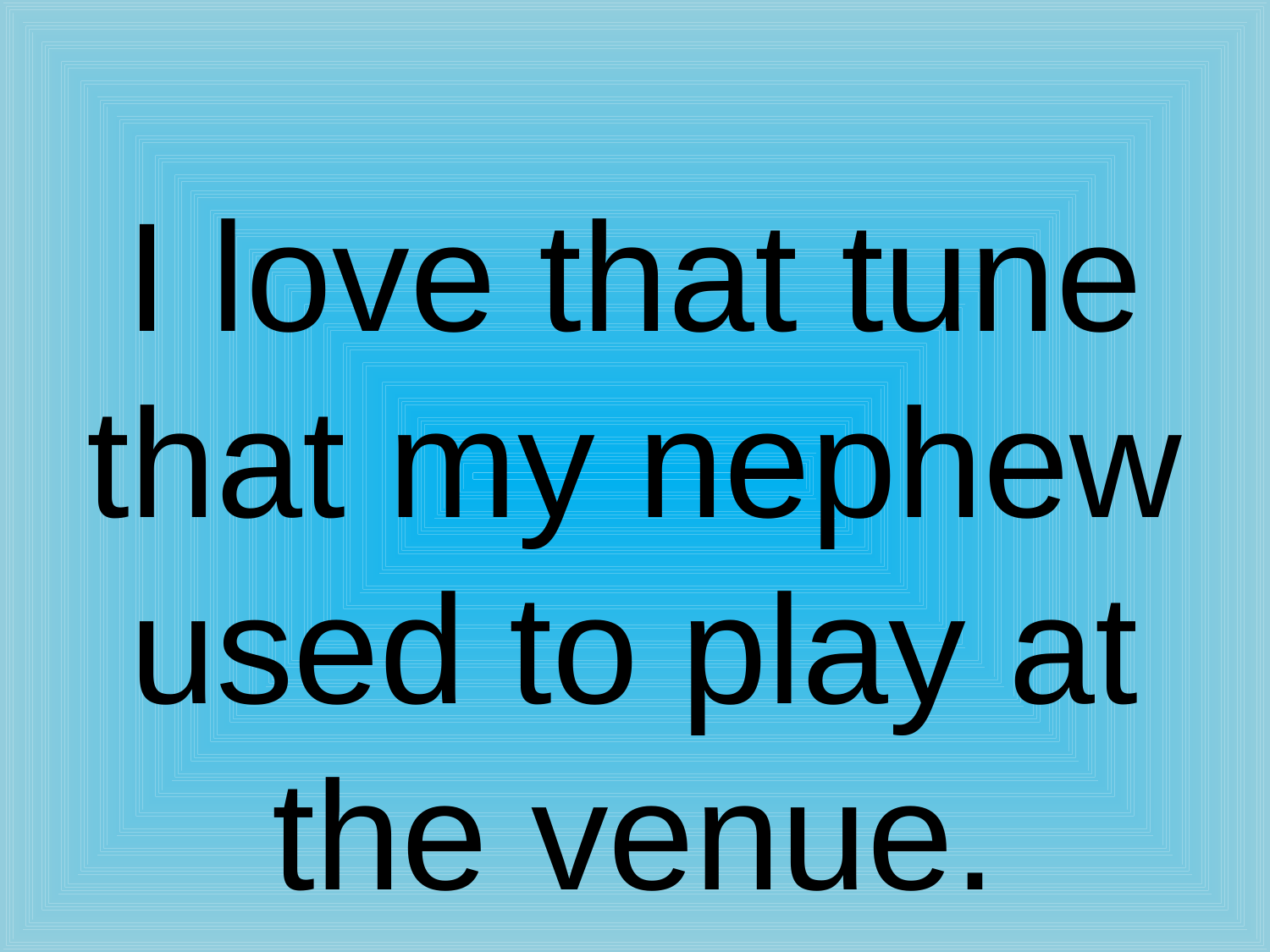

I love that tune that my nephew used to play at the venue.